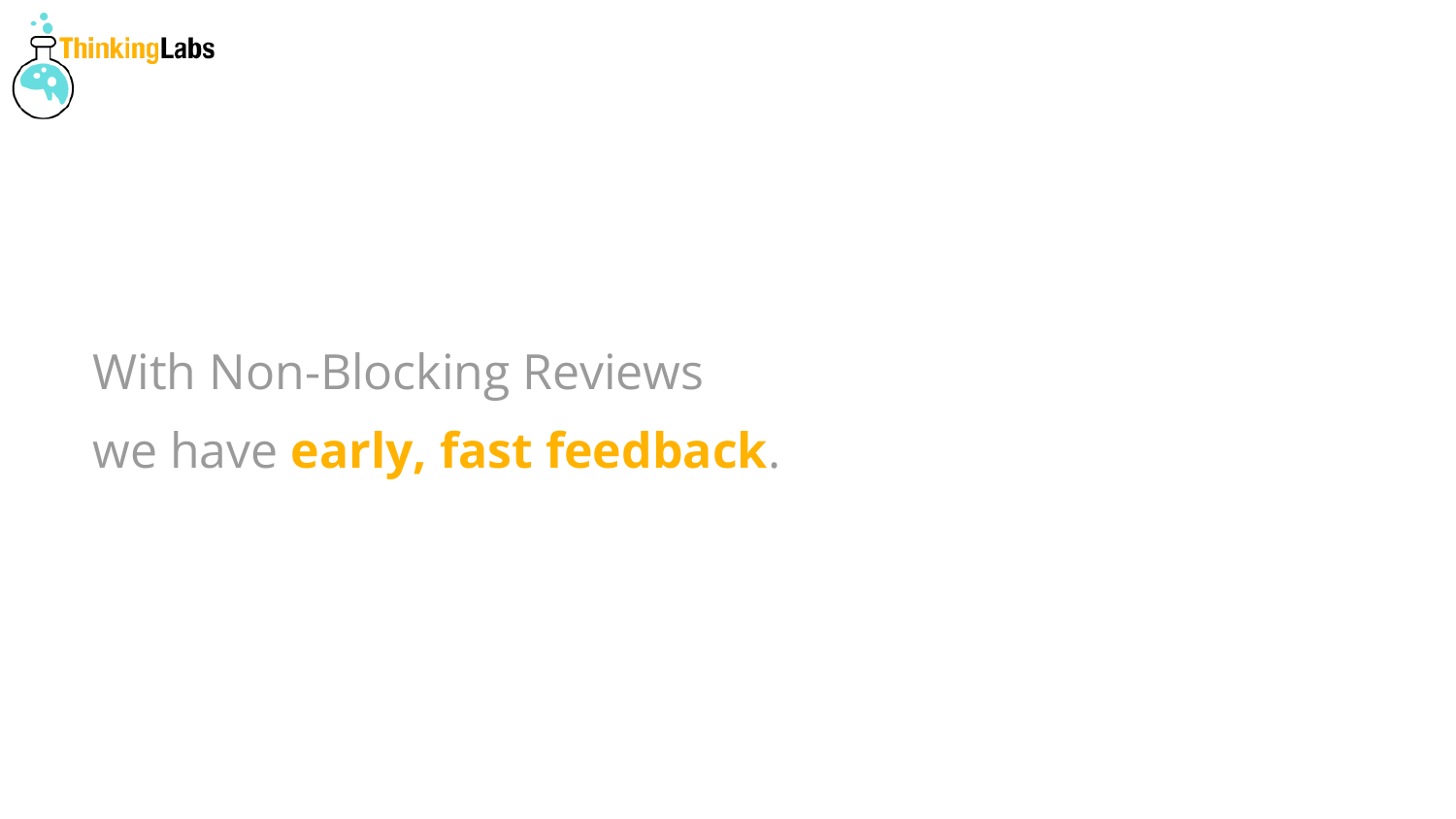

# With Non-Blocking Reviews
we have early, fast feedback.